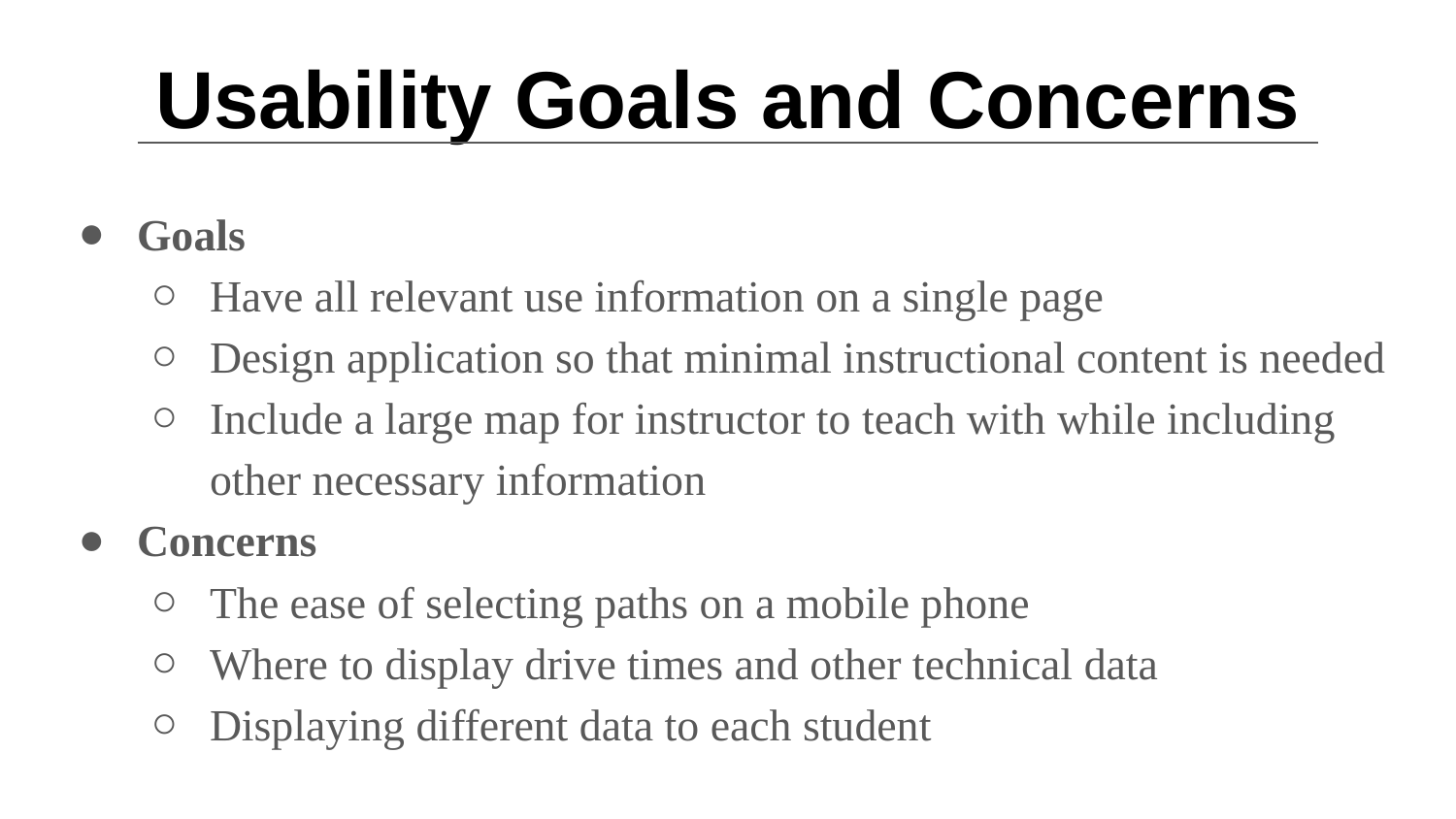

# Usability Goals and Concerns
Goals
Have all relevant use information on a single page
Design application so that minimal instructional content is needed
Include a large map for instructor to teach with while including other necessary information
Concerns
The ease of selecting paths on a mobile phone
Where to display drive times and other technical data
Displaying different data to each student